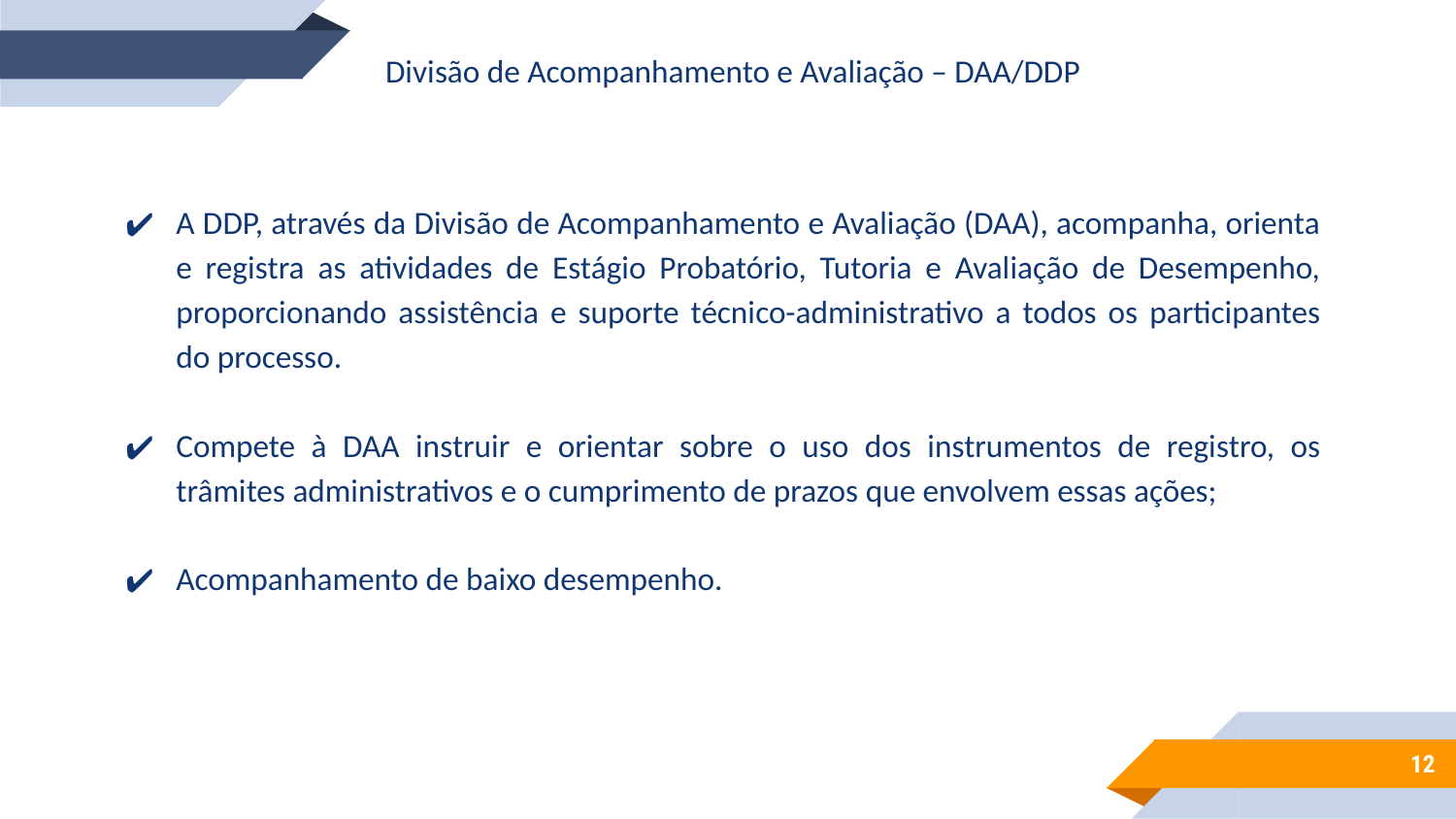

Divisão de Acompanhamento e Avaliação – DAA/DDP
A DDP, através da Divisão de Acompanhamento e Avaliação (DAA), acompanha, orienta e registra as atividades de Estágio Probatório, Tutoria e Avaliação de Desempenho, proporcionando assistência e suporte técnico-administrativo a todos os participantes do processo.

Compete à DAA instruir e orientar sobre o uso dos instrumentos de registro, os trâmites administrativos e o cumprimento de prazos que envolvem essas ações;

Acompanhamento de baixo desempenho.

12